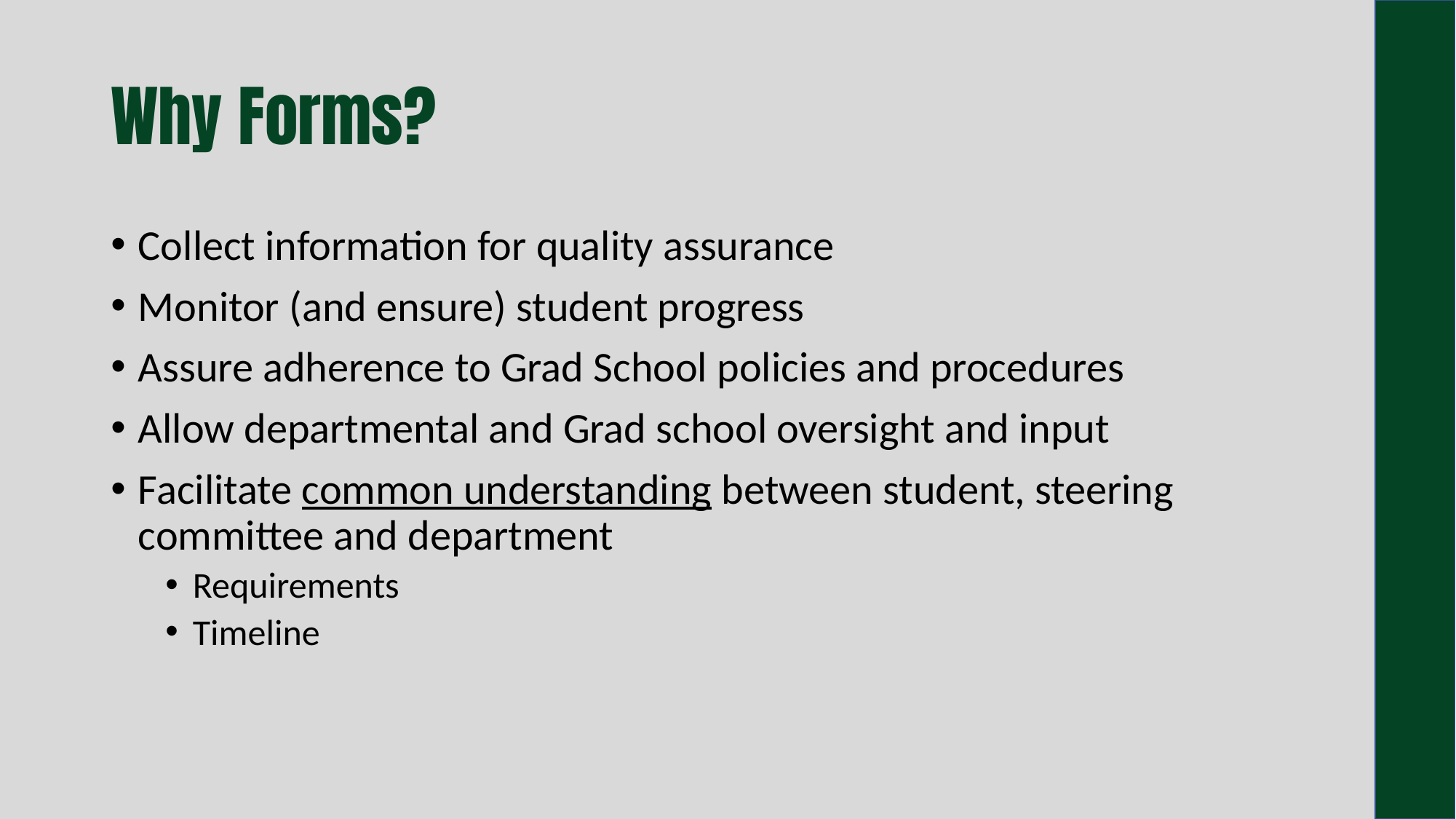

# Why Forms?
Collect information for quality assurance
Monitor (and ensure) student progress
Assure adherence to Grad School policies and procedures
Allow departmental and Grad school oversight and input
Facilitate common understanding between student, steering committee and department
Requirements
Timeline